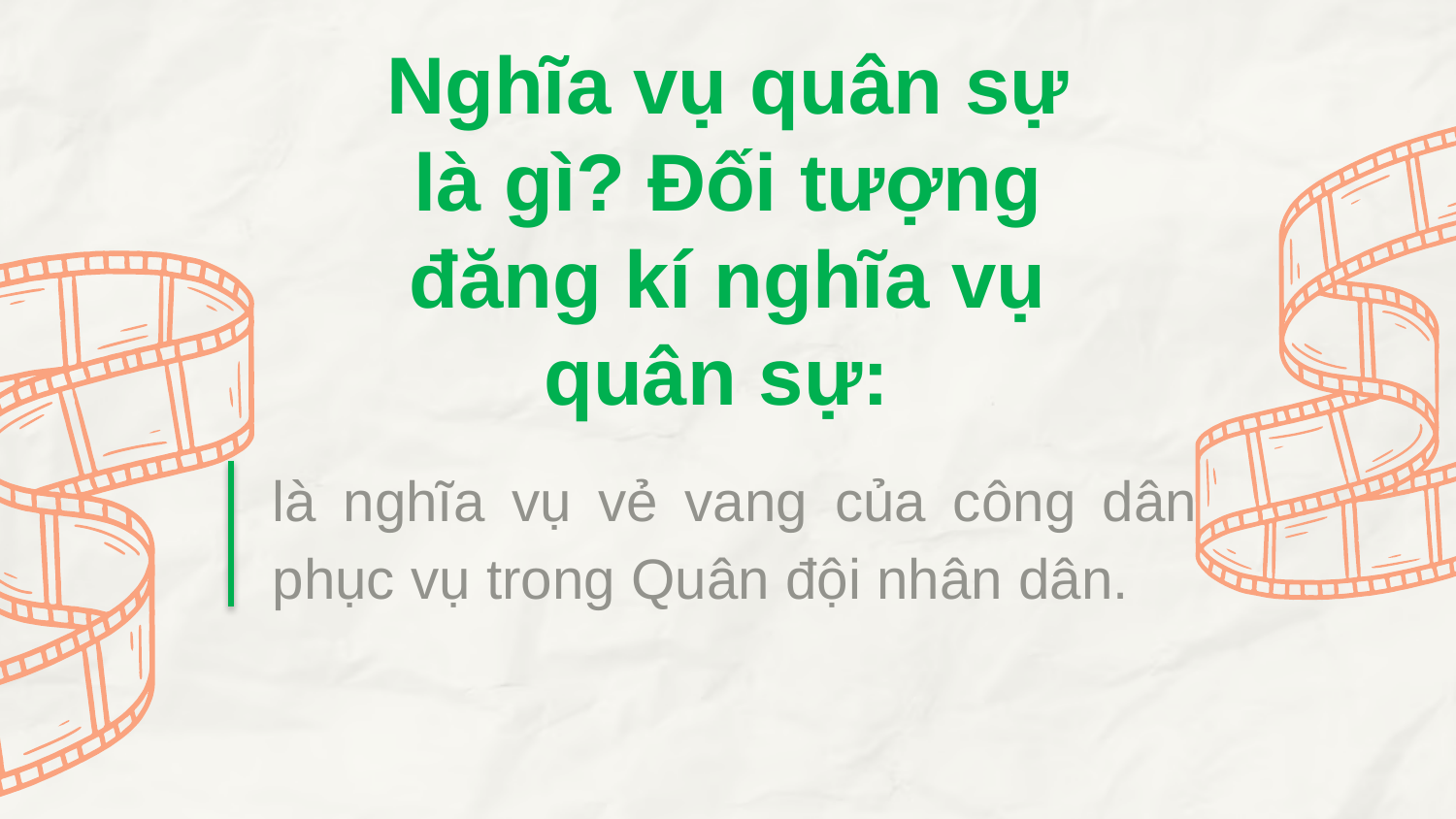

# Nghĩa vụ quân sự là gì? Đối tượng đăng kí nghĩa vụ quân sự:
là nghĩa vụ vẻ vang của công dân phục vụ trong Quân đội nhân dân.